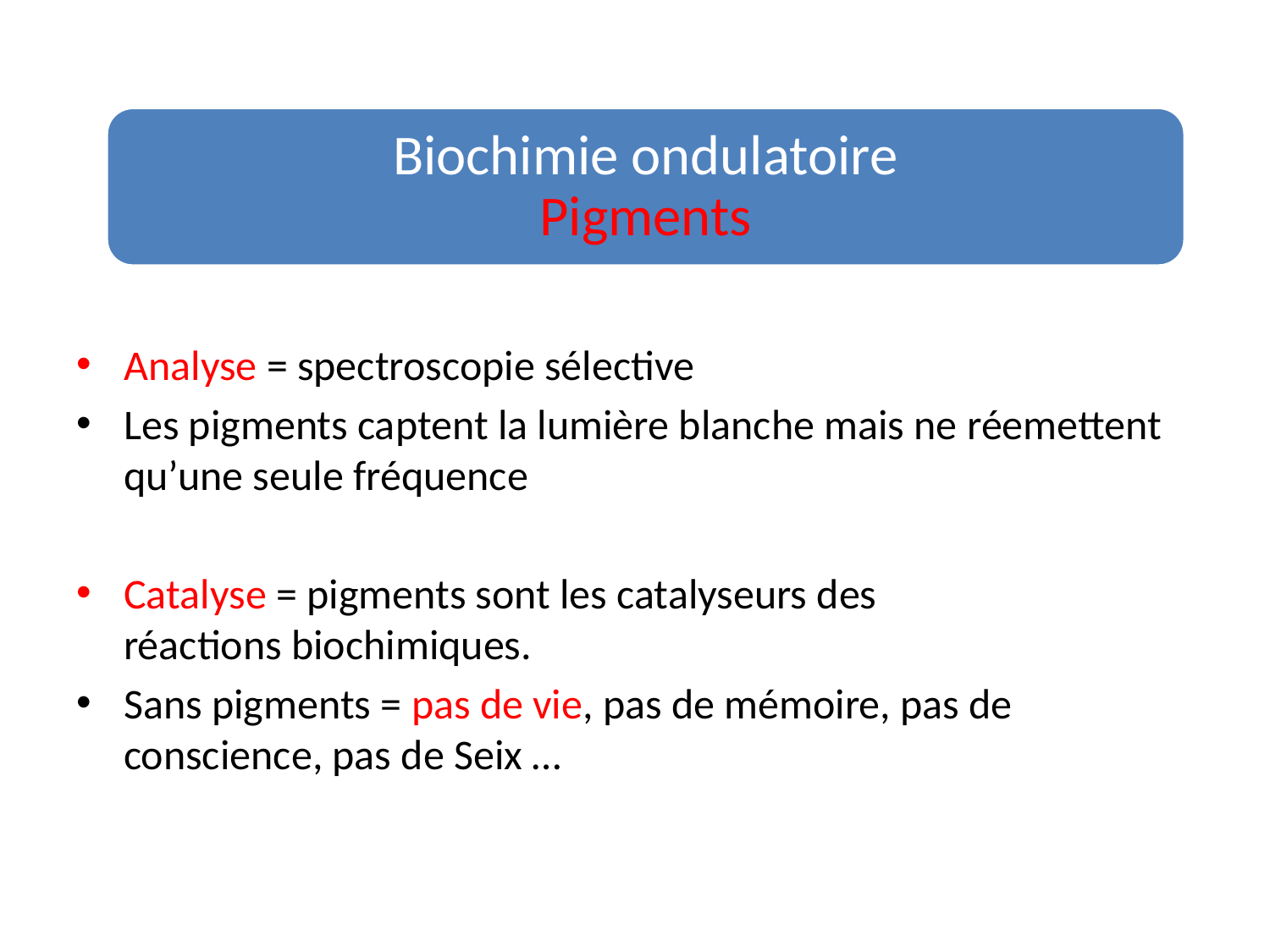

Biochimie ondulatoire
Pigments
Analyse = spectroscopie sélective
Les pigments captent la lumière blanche mais ne réemettent qu’une seule fréquence

Catalyse = pigments sont les catalyseurs des 	              réactions biochimiques.
Sans pigments = pas de vie, pas de mémoire, pas de conscience, pas de Seix …